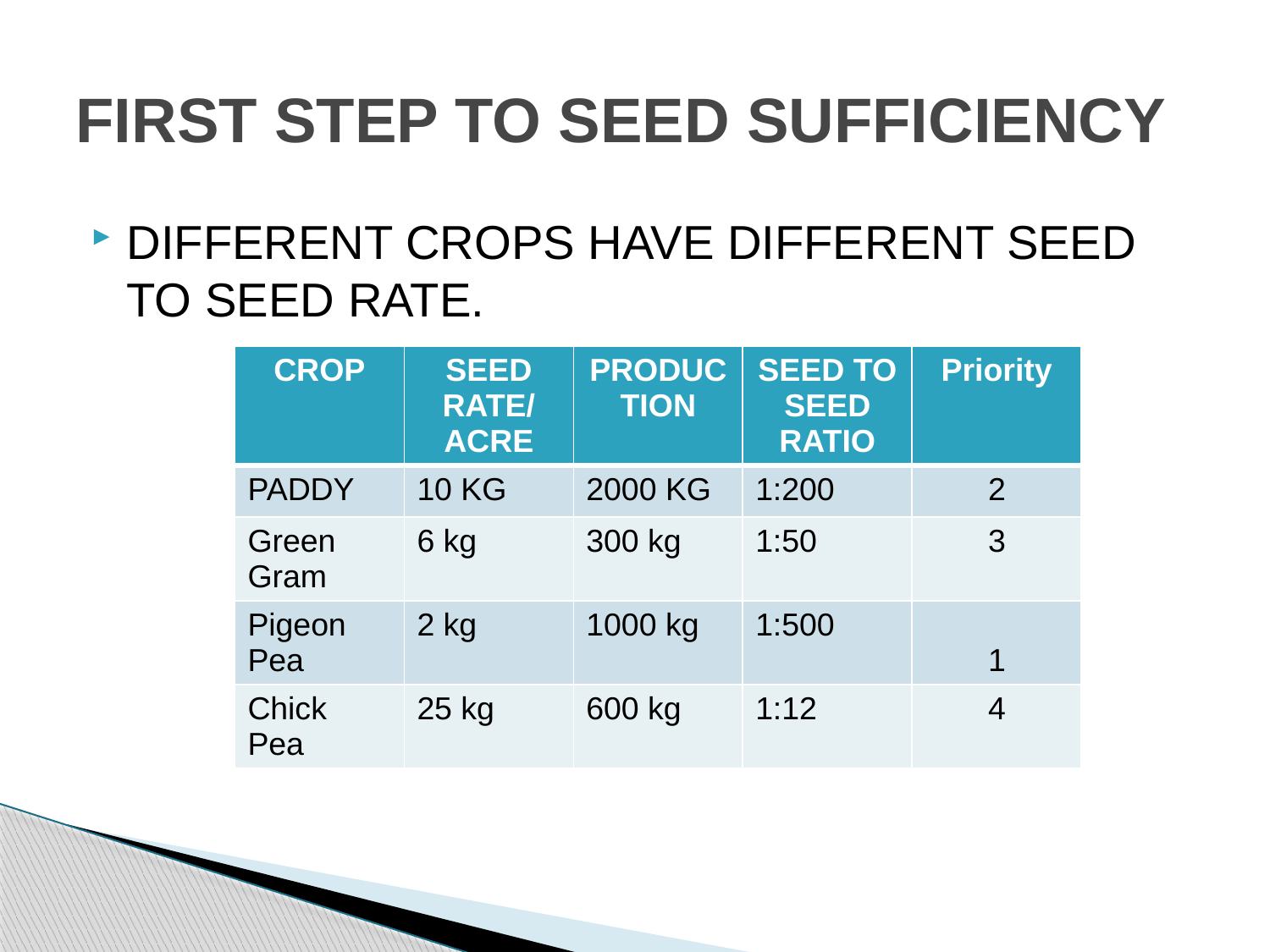

# FIRST STEP TO SEED SUFFICIENCY
DIFFERENT CROPS HAVE DIFFERENT SEED TO SEED RATE.
| CROP | SEED RATE/ ACRE | PRODUCTION | SEED TO SEED RATIO | Priority |
| --- | --- | --- | --- | --- |
| PADDY | 10 KG | 2000 KG | 1:200 | 2 |
| Green Gram | 6 kg | 300 kg | 1:50 | 3 |
| Pigeon Pea | 2 kg | 1000 kg | 1:500 | 1 |
| Chick Pea | 25 kg | 600 kg | 1:12 | 4 |